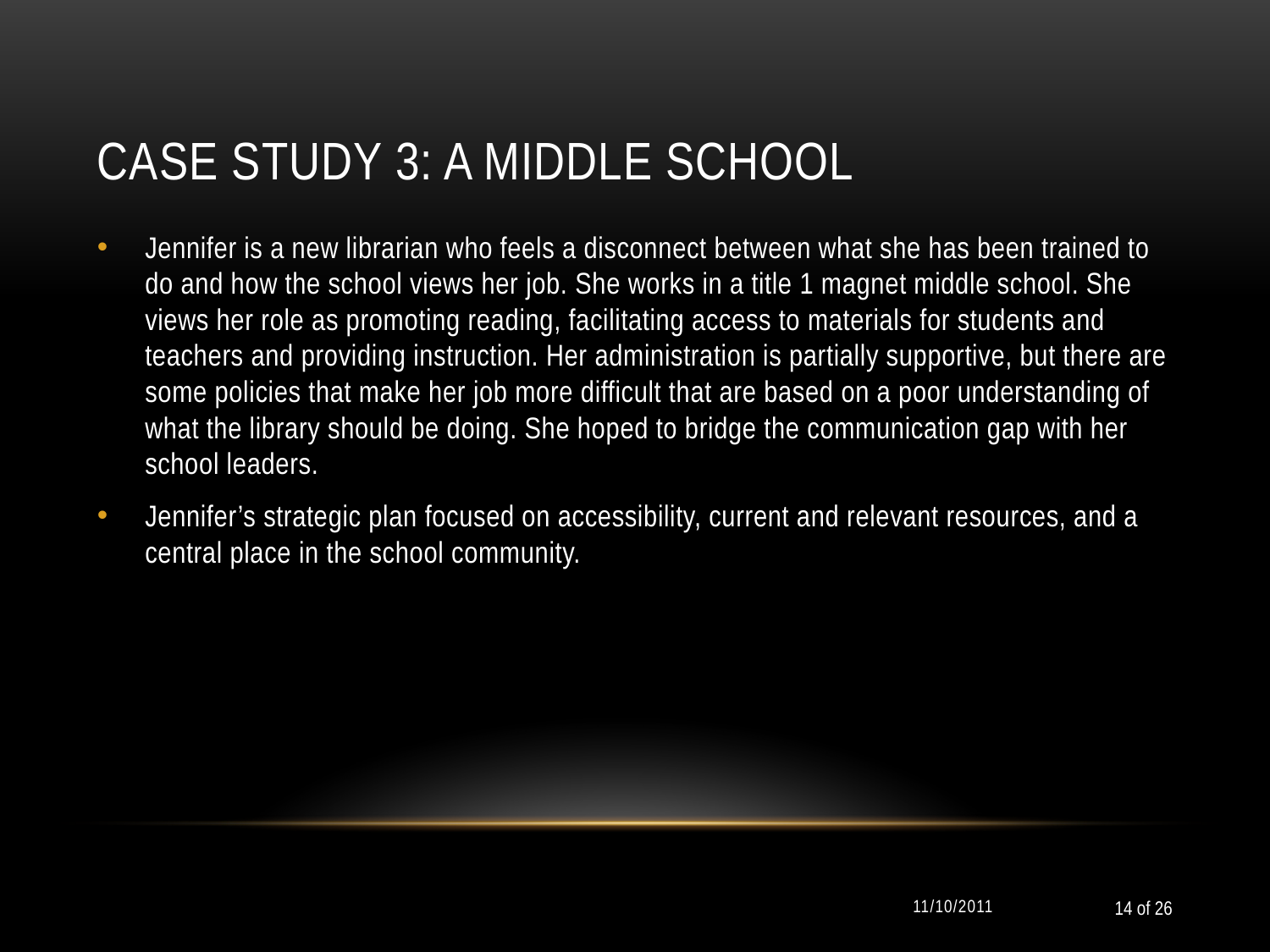

# Case study 3: A middle school
Jennifer is a new librarian who feels a disconnect between what she has been trained to do and how the school views her job. She works in a title 1 magnet middle school. She views her role as promoting reading, facilitating access to materials for students and teachers and providing instruction. Her administration is partially supportive, but there are some policies that make her job more difficult that are based on a poor understanding of what the library should be doing. She hoped to bridge the communication gap with her school leaders.
Jennifer’s strategic plan focused on accessibility, current and relevant resources, and a central place in the school community.

11/10/2011
14 of 26